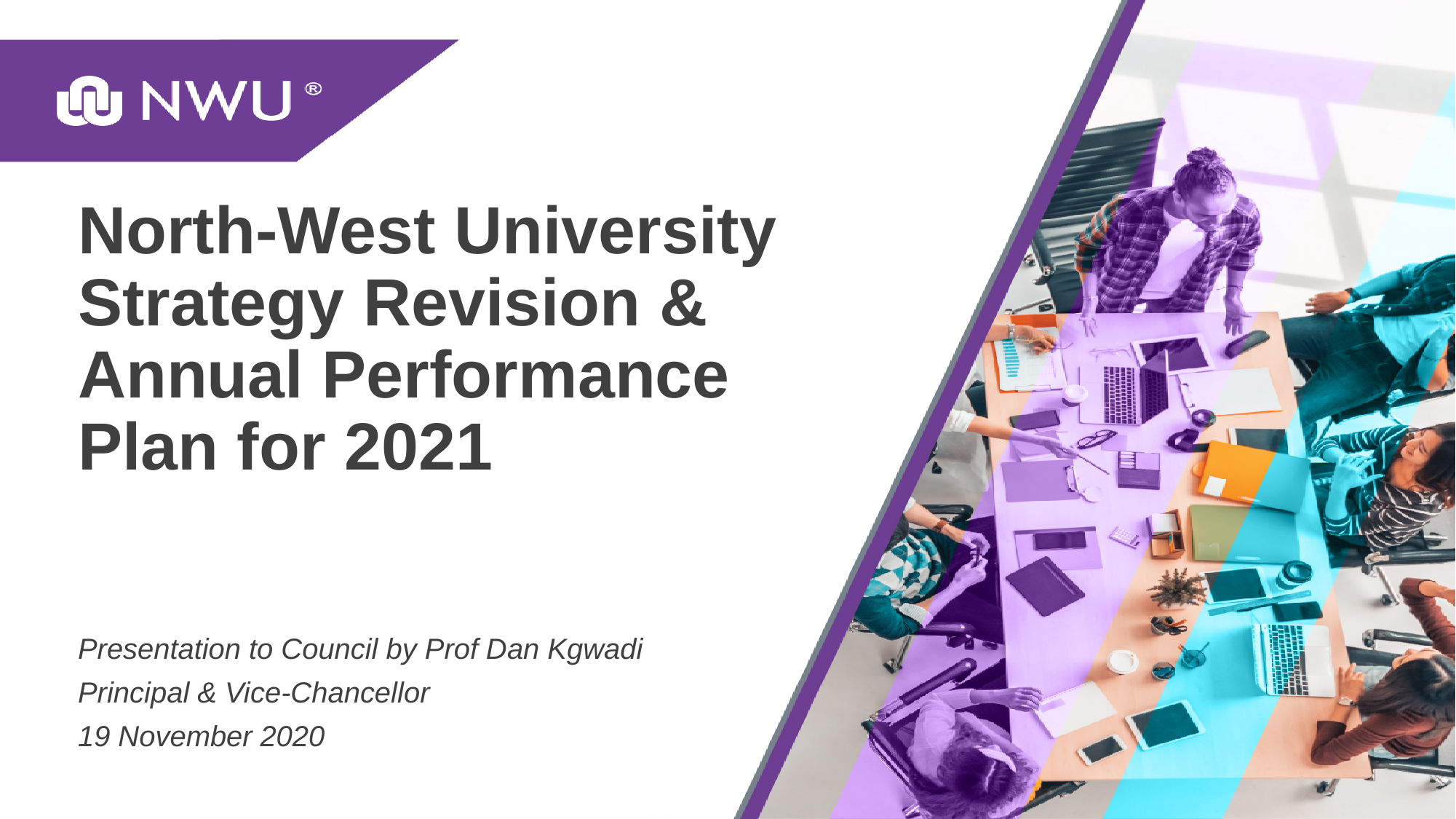

# North-West University Strategy Revision & Annual Performance Plan for 2021
Presentation to Council by Prof Dan Kgwadi
Principal & Vice-Chancellor
19 November 2020